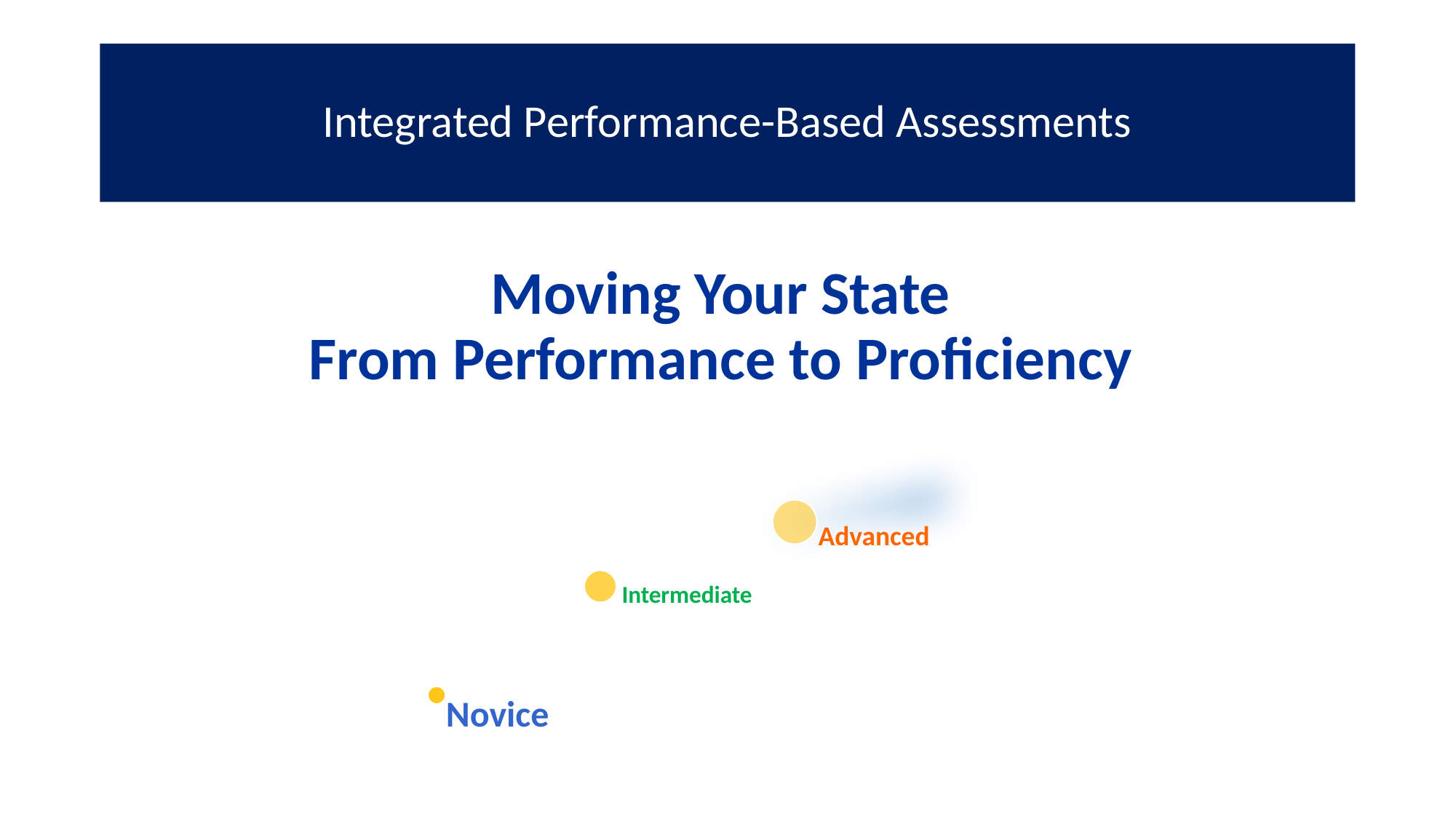

# Integrated Performance-Based Assessments
Moving Your State
From Performance to Proficiency
Novice
Intermediate
Advanced